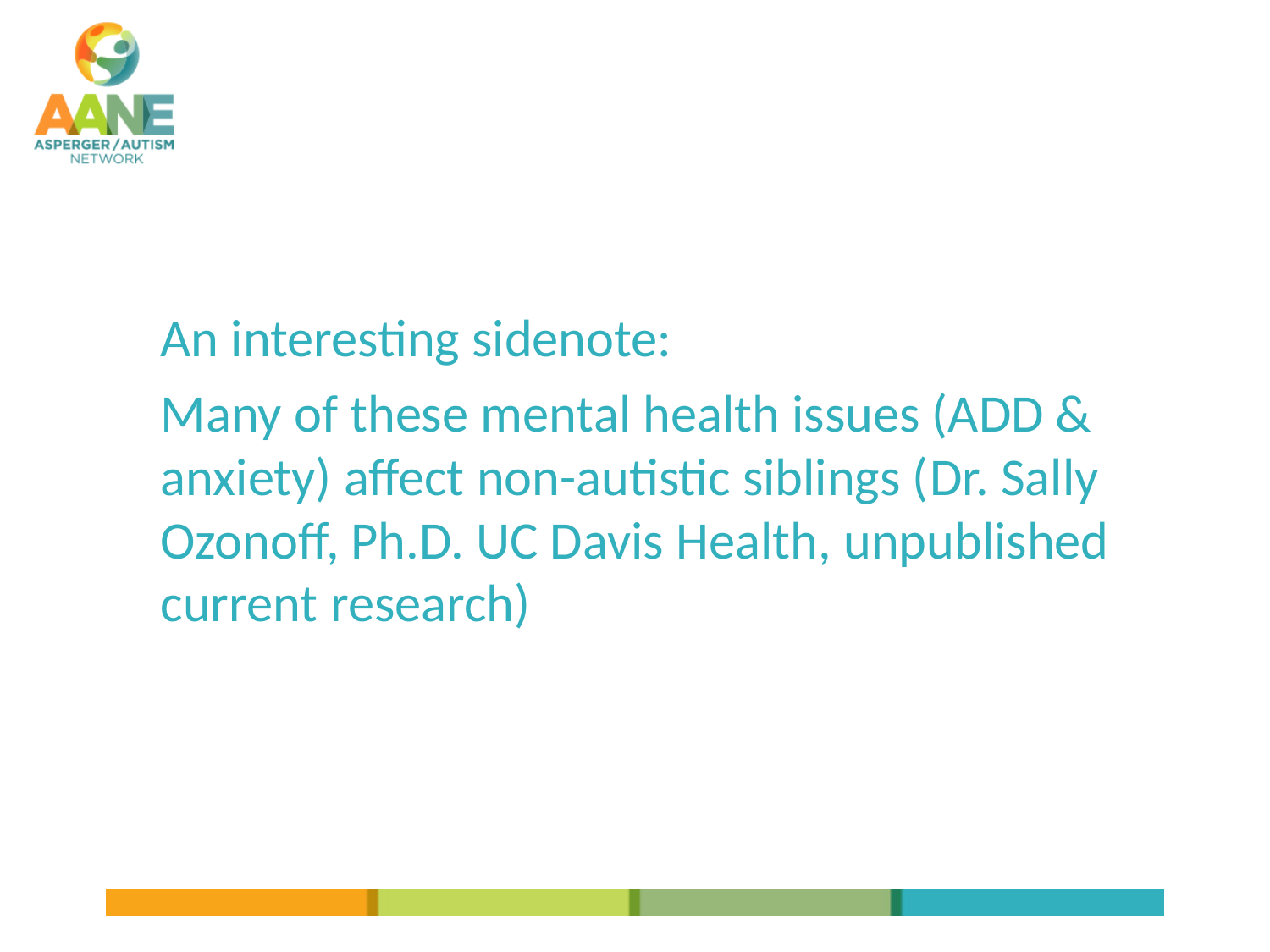

# An interesting sidenote:
Many of these mental health issues (ADD & anxiety) affect non-autistic siblings (Dr. Sally Ozonoff, Ph.D. UC Davis Health, unpublished current research)